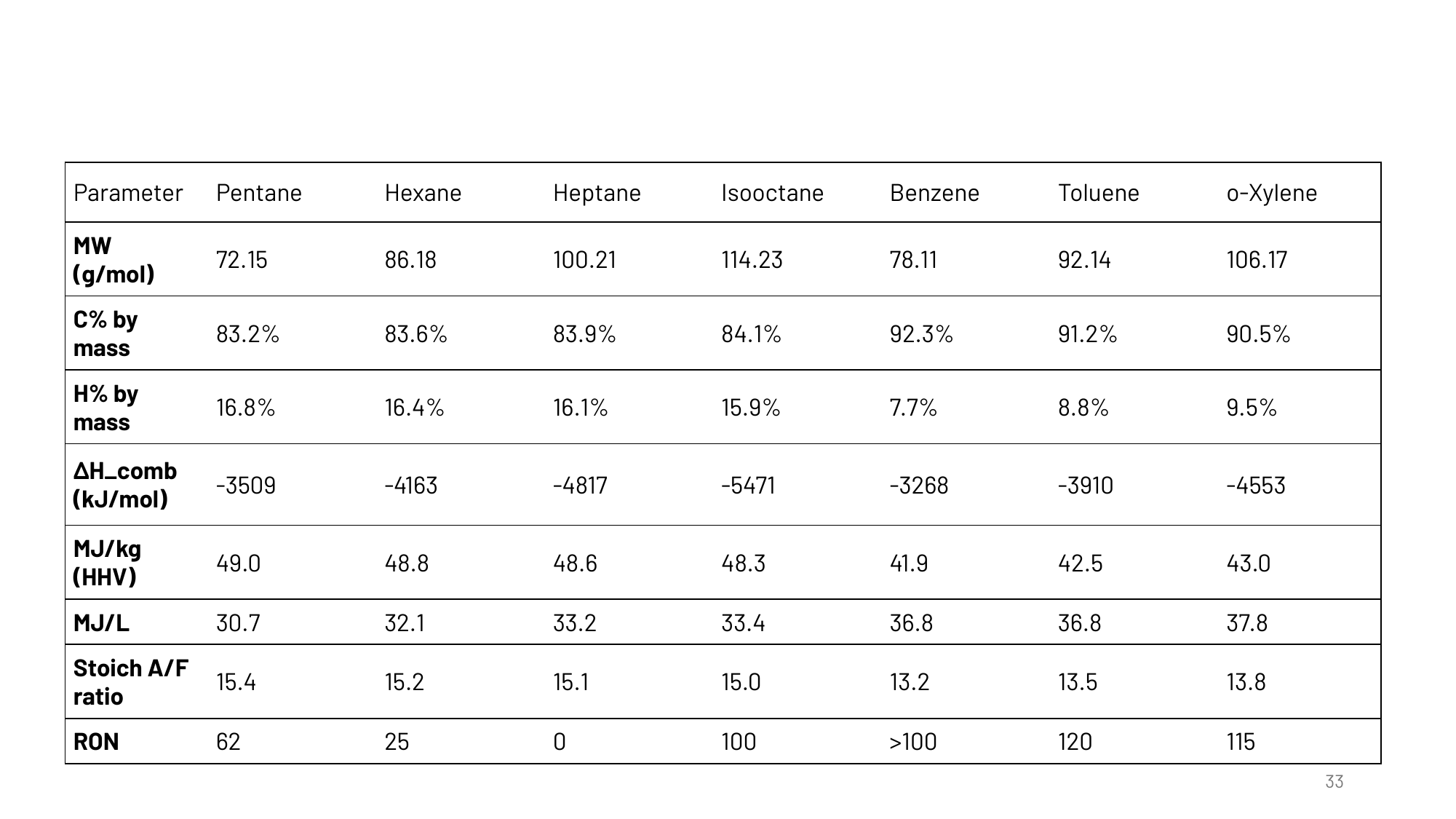

#
| Parameter | Pentane | Hexane | Heptane | Isooctane | Benzene | Toluene | o-Xylene |
| --- | --- | --- | --- | --- | --- | --- | --- |
| MW (g/mol) | 72.15 | 86.18 | 100.21 | 114.23 | 78.11 | 92.14 | 106.17 |
| C% by mass | 83.2% | 83.6% | 83.9% | 84.1% | 92.3% | 91.2% | 90.5% |
| H% by mass | 16.8% | 16.4% | 16.1% | 15.9% | 7.7% | 8.8% | 9.5% |
| ΔH\_comb (kJ/mol) | -3509 | -4163 | -4817 | -5471 | -3268 | -3910 | -4553 |
| MJ/kg (HHV) | 49.0 | 48.8 | 48.6 | 48.3 | 41.9 | 42.5 | 43.0 |
| MJ/L | 30.7 | 32.1 | 33.2 | 33.4 | 36.8 | 36.8 | 37.8 |
| Stoich A/F ratio | 15.4 | 15.2 | 15.1 | 15.0 | 13.2 | 13.5 | 13.8 |
| RON | 62 | 25 | 0 | 100 | >100 | 120 | 115 |
33